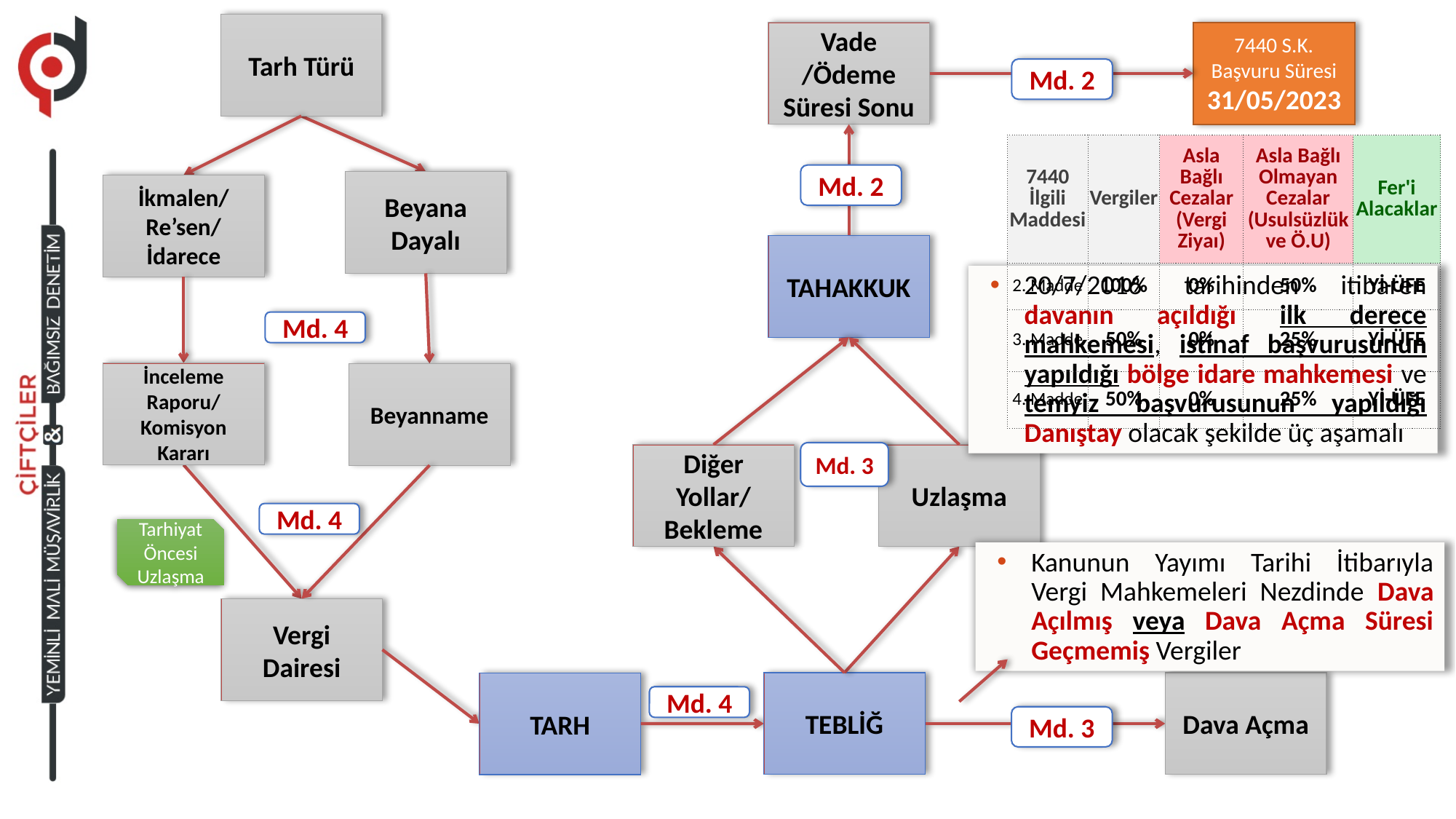

Tarh Türü
Vade /Ödeme Süresi Sonu
7440 S.K. Başvuru Süresi
31/05/2023
Md. 2
| 7440 İlgili Maddesi | Vergiler | Asla Bağlı Cezalar (Vergi Ziyaı) | Asla Bağlı Olmayan Cezalar (Usulsüzlük ve Ö.U) | Fer'i Alacaklar |
| --- | --- | --- | --- | --- |
| 2. Madde | 100% | 0% | 50% | Yİ-ÜFE |
| 3. Madde | 50% | 0% | 25% | Yİ-ÜFE |
| 4. Madde | 50% | 0% | 25% | Yİ-ÜFE |
Md. 2
Beyana Dayalı
İkmalen/
Re’sen/ İdarece
TAHAKKUK
20/7/2016 tarihinden itibaren davanın açıldığı ilk derece mahkemesi, istinaf başvurusunun yapıldığı bölge idare mahkemesi ve temyiz başvurusunun yapıldığı Danıştay olacak şekilde üç aşamalı
Md. 4
İnceleme Raporu/
Komisyon Kararı
Beyanname
Md. 3
Diğer Yollar/
Bekleme
Uzlaşma
Md. 4
Tarhiyat Öncesi Uzlaşma
Kanunun Yayımı Tarihi İtibarıyla Vergi Mahkemeleri Nezdinde Dava Açılmış veya Dava Açma Süresi Geçmemiş Vergiler
Vergi Dairesi
TEBLİĞ
Dava Açma
TARH
Md. 4
Md. 3